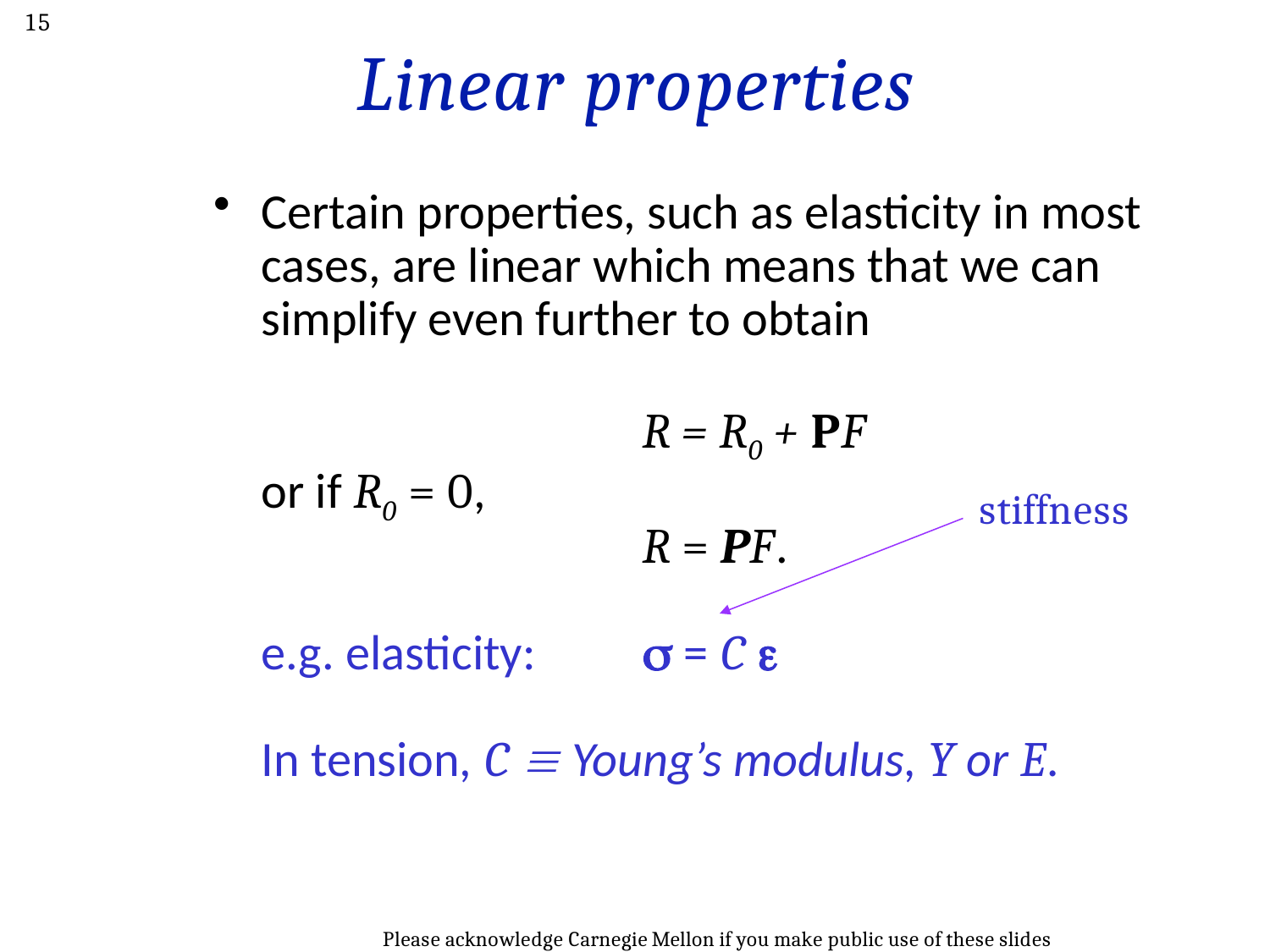

15
# Linear properties
Certain properties, such as elasticity in most cases, are linear which means that we can simplify even further to obtain
			R = R0 + PF
or if R0 = 0,
			R = PF.
e.g. elasticity:	σ = C ε
In tension, C ≡ Young’s modulus, Y or E.
stiffness

Please acknowledge Carnegie Mellon if you make public use of these slides